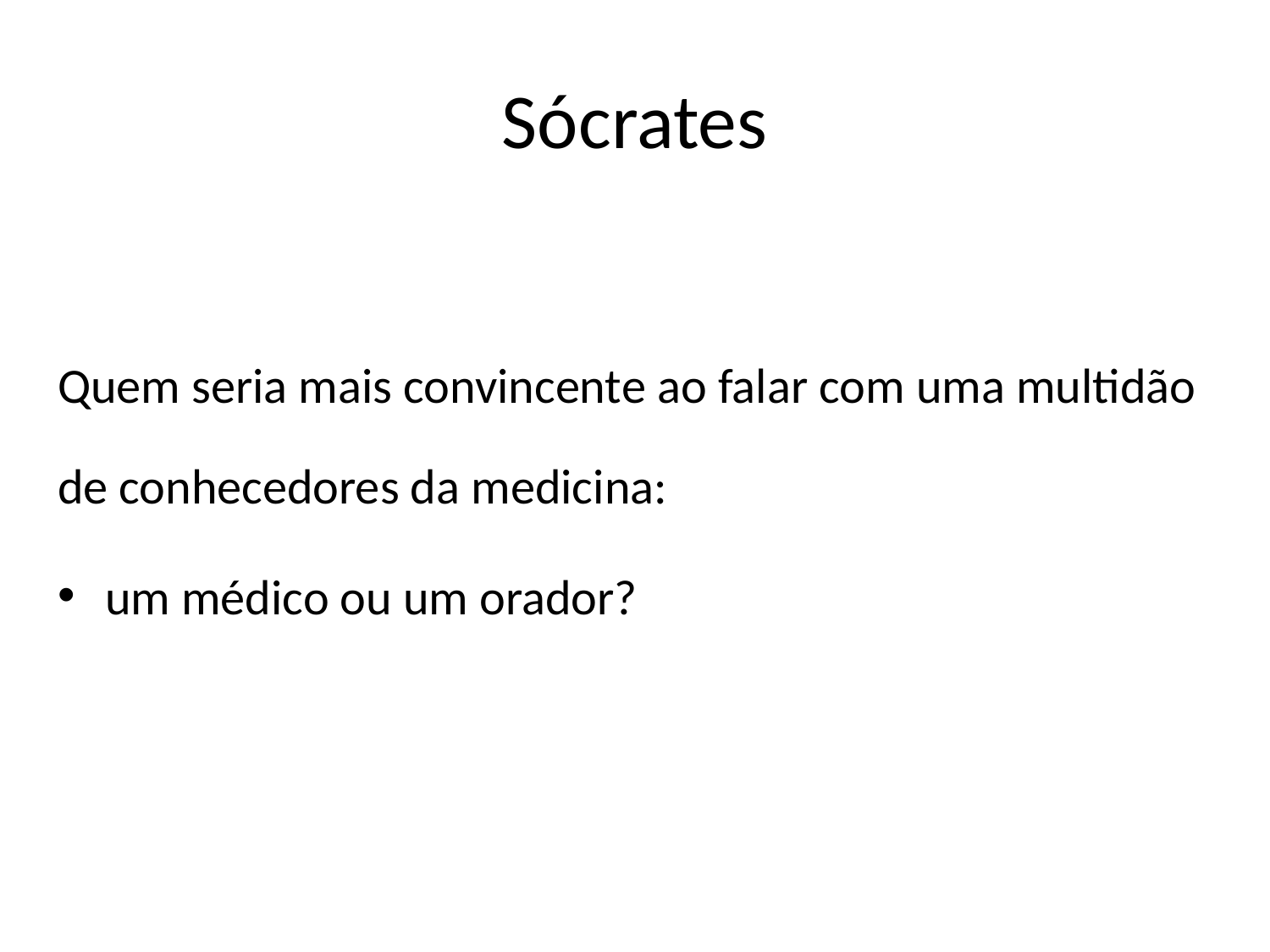

# Sócrates
Quem seria mais convincente ao falar com uma multidão de conhecedores da medicina:
um médico ou um orador?